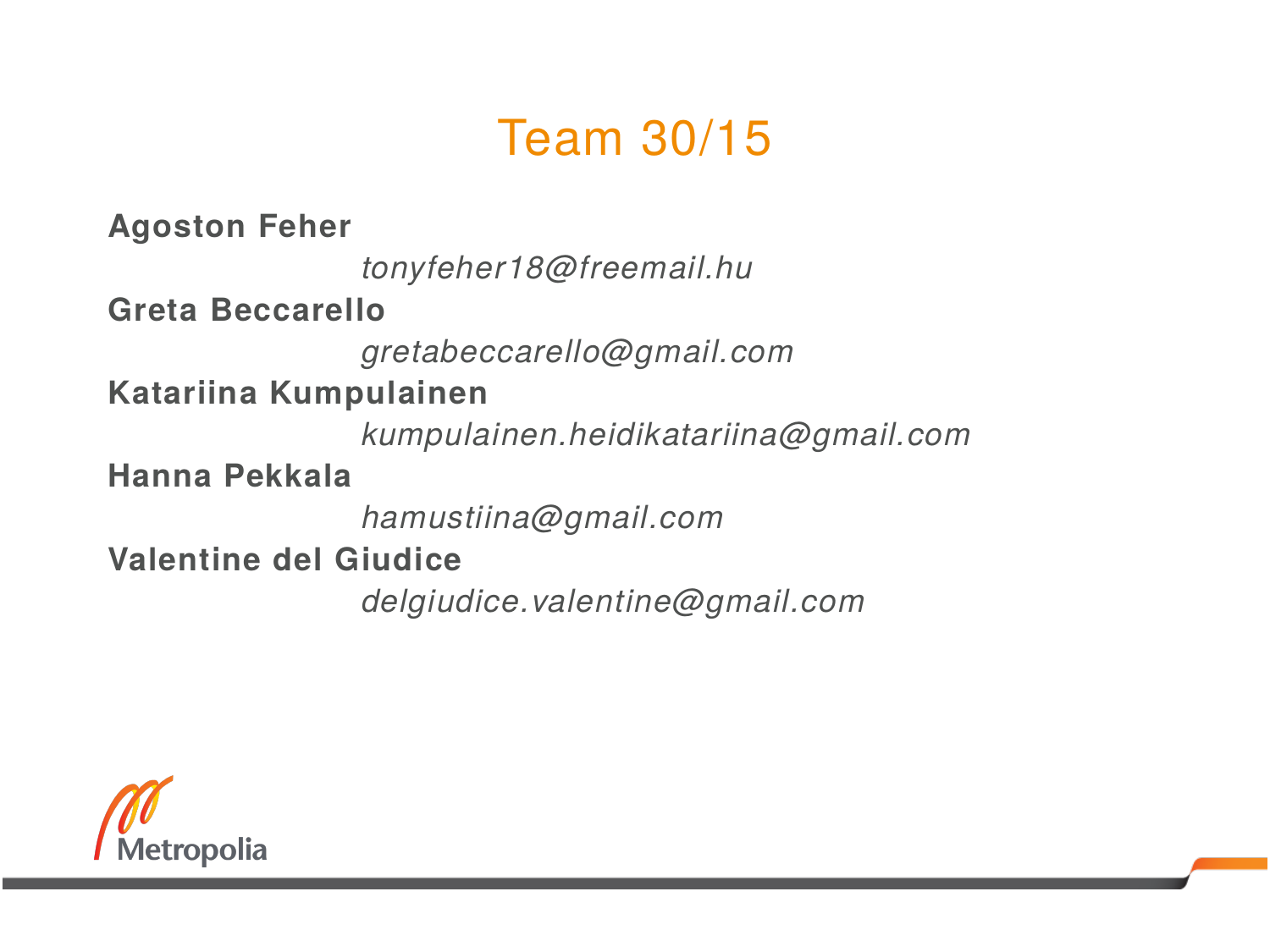

# Team 30/15
Agoston Feher
		tonyfeher18@freemail.hu
Greta Beccarello
		gretabeccarello@gmail.com
Katariina Kumpulainen
		kumpulainen.heidikatariina@gmail.com
Hanna Pekkala
		hamustiina@gmail.com
Valentine del Giudice
		delgiudice.valentine@gmail.com